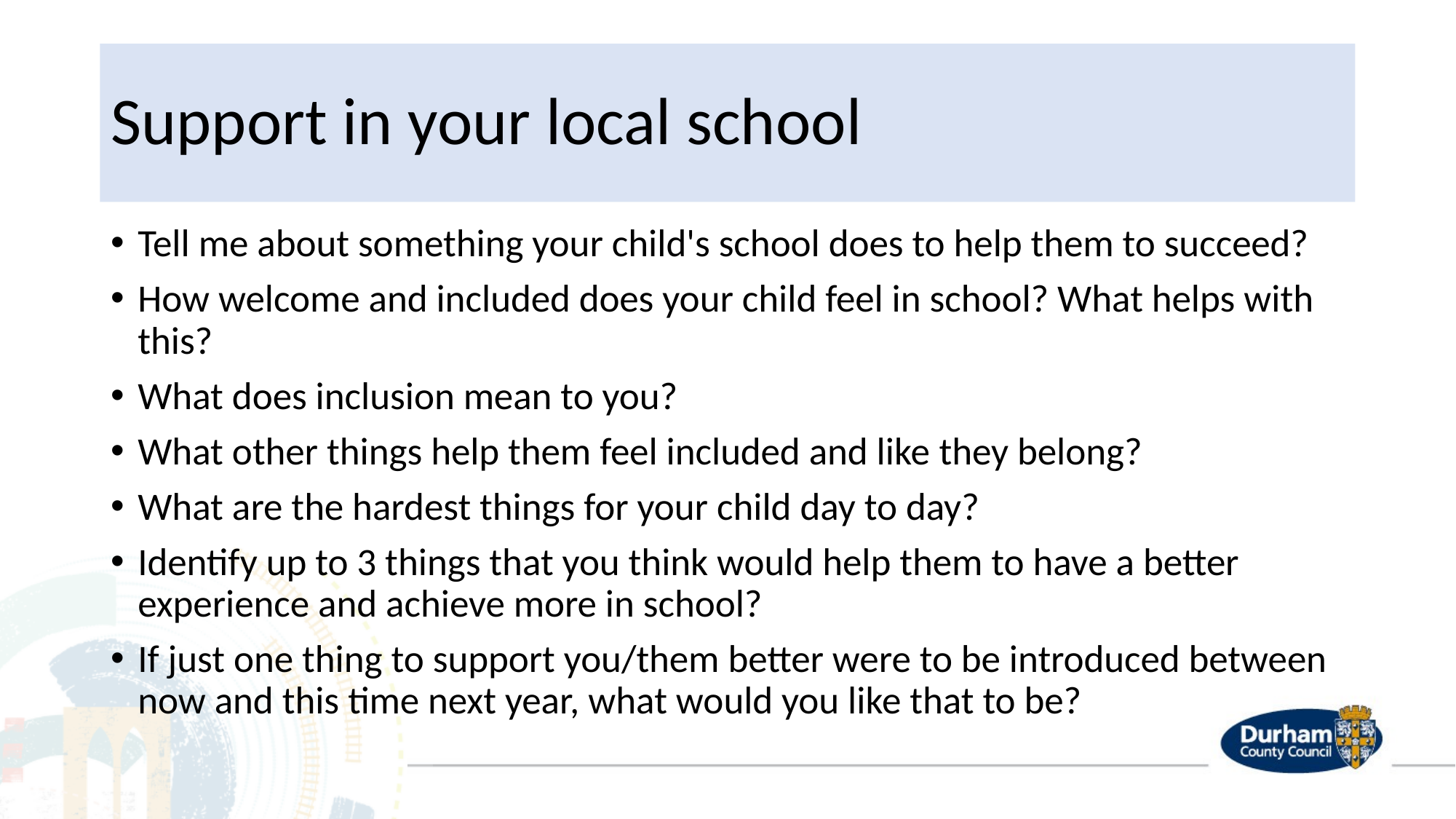

# Support in your local school
Tell me about something your child's school does to help them to succeed?
How welcome and included does your child feel in school? What helps with this?
What does inclusion mean to you?
What other things help them feel included and like they belong?
What are the hardest things for your child day to day?
Identify up to 3 things that you think would help them to have a better experience and achieve more in school?
If just one thing to support you/them better were to be introduced between now and this time next year, what would you like that to be?